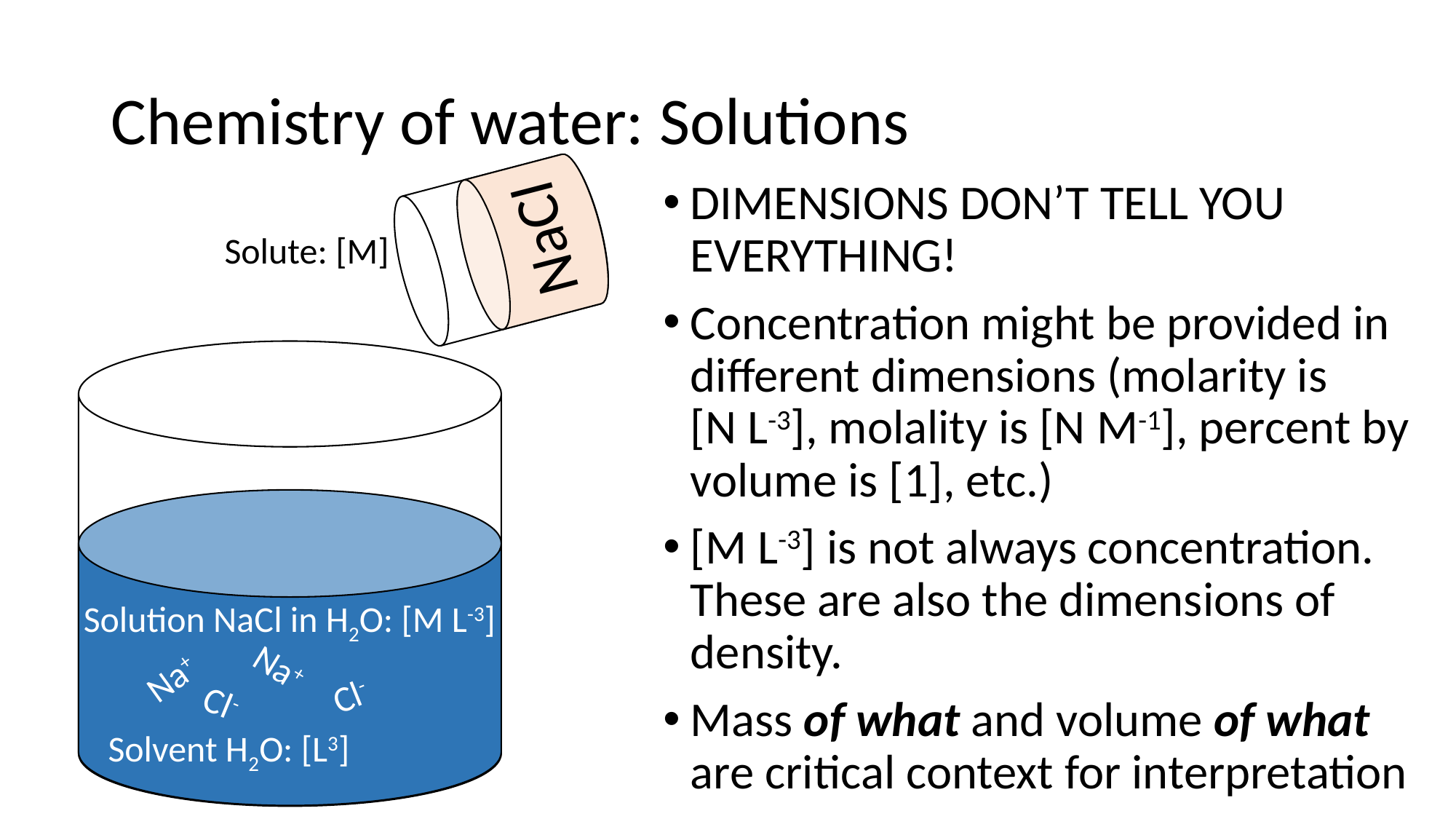

# Chemistry of water: Solutions

NaCl
DIMENSIONS DON’T TELL YOU EVERYTHING!
Concentration might be provided in different dimensions (molarity is
[N L-3], molality is [N M-1], percent by volume is [1], etc.)
[M L-3] is not always concentration. These are also the dimensions of density.
Mass of what and volume of what are critical context for interpretation
Solute: [M]

Solution NaCl in H2O: [M L-3]
Na+
Na+
Cl-
Cl-
Solvent H2O: [L3]